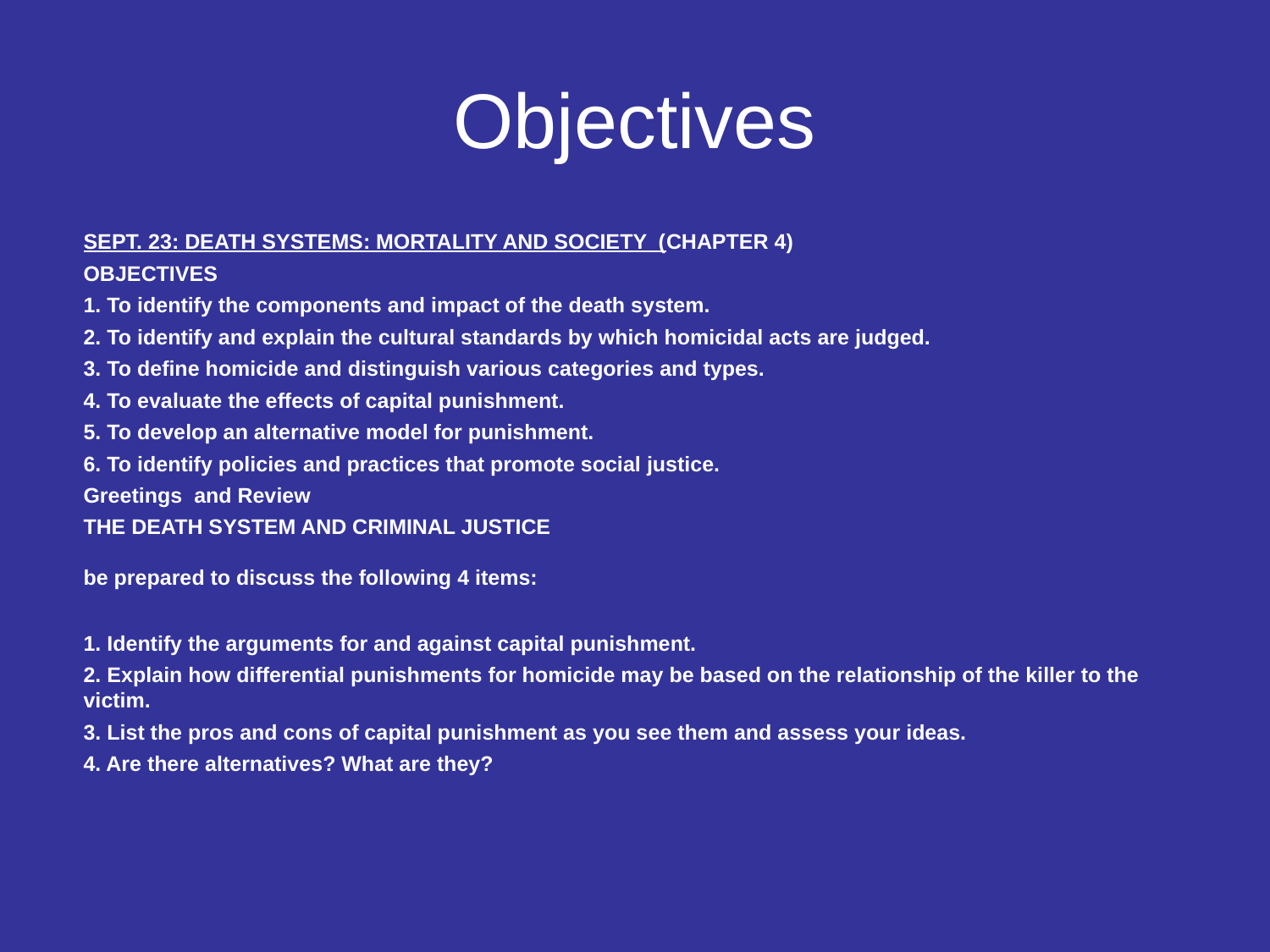

# Objectives

SEPT. 23: DEATH SYSTEMS: MORTALITY AND SOCIETY  (CHAPTER 4)
OBJECTIVES
1. To identify the components and impact of the death system.
2. To identify and explain the cultural standards by which homicidal acts are judged.
3. To define homicide and distinguish various categories and types.
4. To evaluate the effects of capital punishment.
5. To develop an alternative model for punishment.
6. To identify policies and practices that promote social justice.
Greetings  and Review
THE DEATH SYSTEM AND CRIMINAL JUSTICE

be prepared to discuss the following 4 items:

1. Identify the arguments for and against capital punishment.
2. Explain how differential punishments for homicide may be based on the relationship of the killer to the victim.
3. List the pros and cons of capital punishment as you see them and assess your ideas.
4. Are there alternatives? What are they?